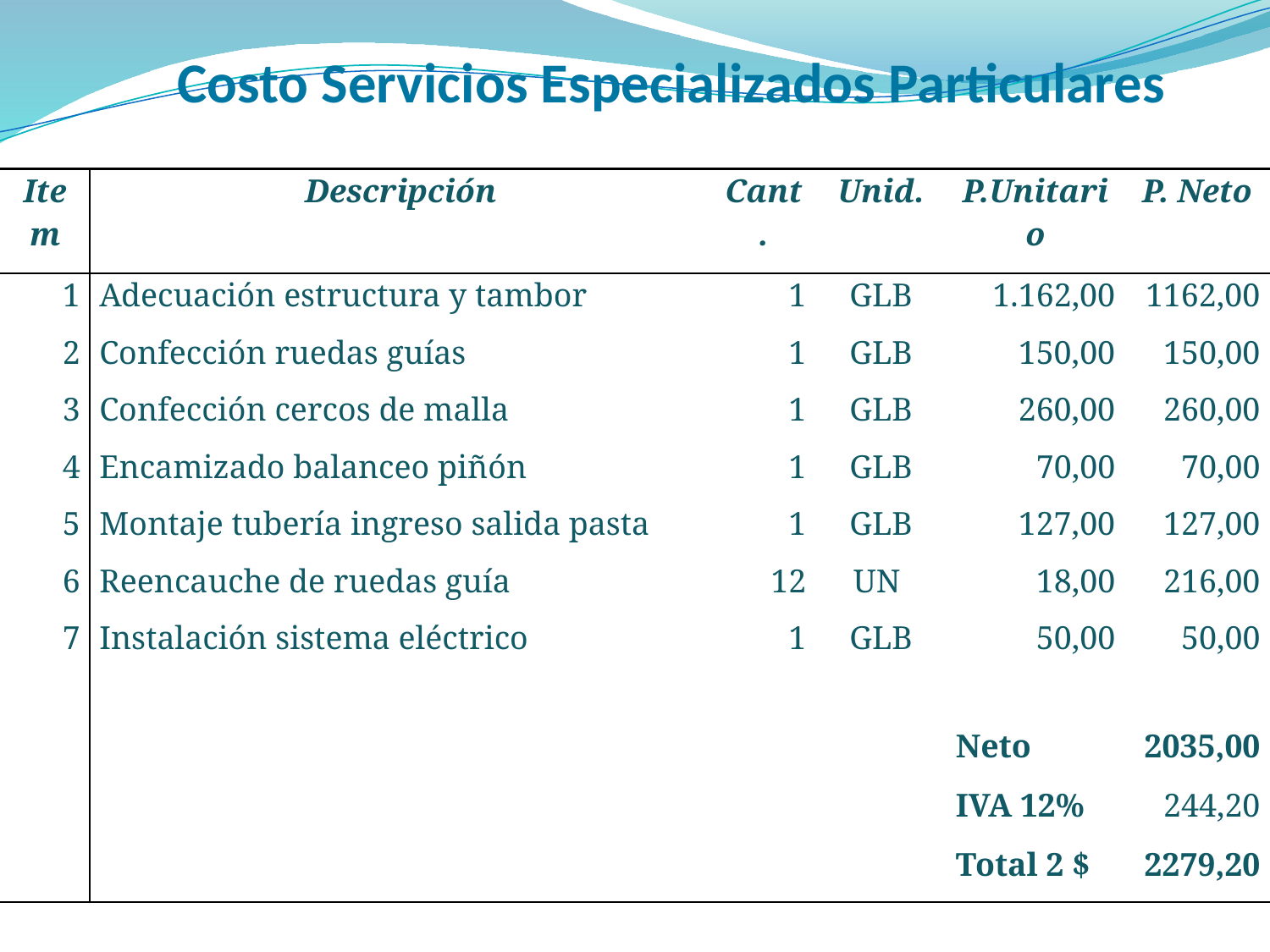

Costo Servicios Especializados Particulares

| Item | Descripción | Cant. | Unid. | P.Unitario | P. Neto |
| --- | --- | --- | --- | --- | --- |
| 1 | Adecuación estructura y tambor | 1 | GLB | 1.162,00 | 1162,00 |
| 2 | Confección ruedas guías | 1 | GLB | 150,00 | 150,00 |
| 3 | Confección cercos de malla | 1 | GLB | 260,00 | 260,00 |
| 4 | Encamizado balanceo piñón | 1 | GLB | 70,00 | 70,00 |
| 5 | Montaje tubería ingreso salida pasta | 1 | GLB | 127,00 | 127,00 |
| 6 | Reencauche de ruedas guía | 12 | UN | 18,00 | 216,00 |
| 7 | Instalación sistema eléctrico | 1 | GLB | 50,00 | 50,00 |
|  |  |  |  |  |  |
|  |  |  |  | Neto | 2035,00 |
|  |  |  |  | IVA 12% | 244,20 |
|  |  |  |  | Total 2 $ | 2279,20 |